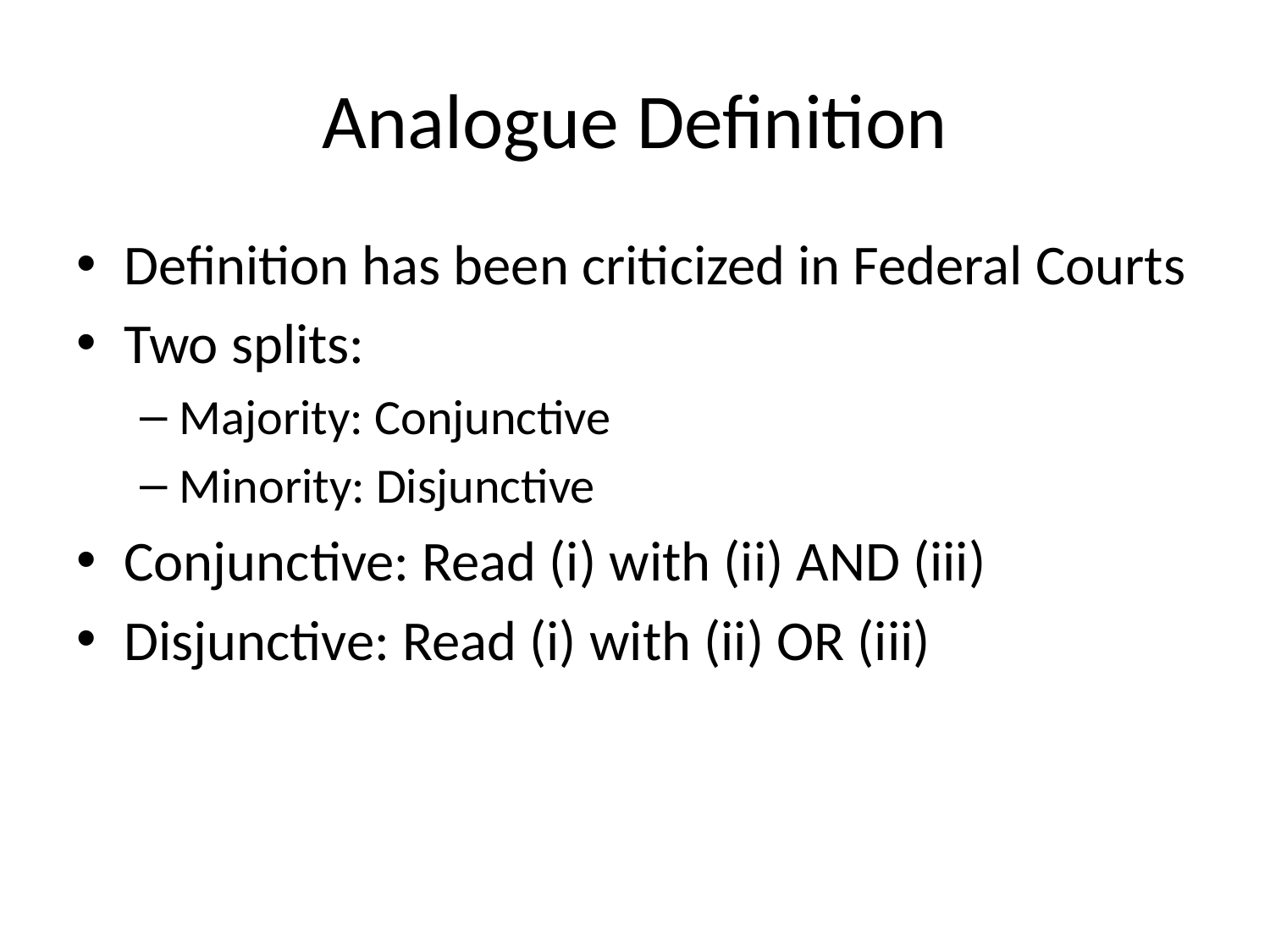

# Analogue Definition
Definition has been criticized in Federal Courts
Two splits:
Majority: Conjunctive
Minority: Disjunctive
Conjunctive: Read (i) with (ii) AND (iii)
Disjunctive: Read (i) with (ii) OR (iii)